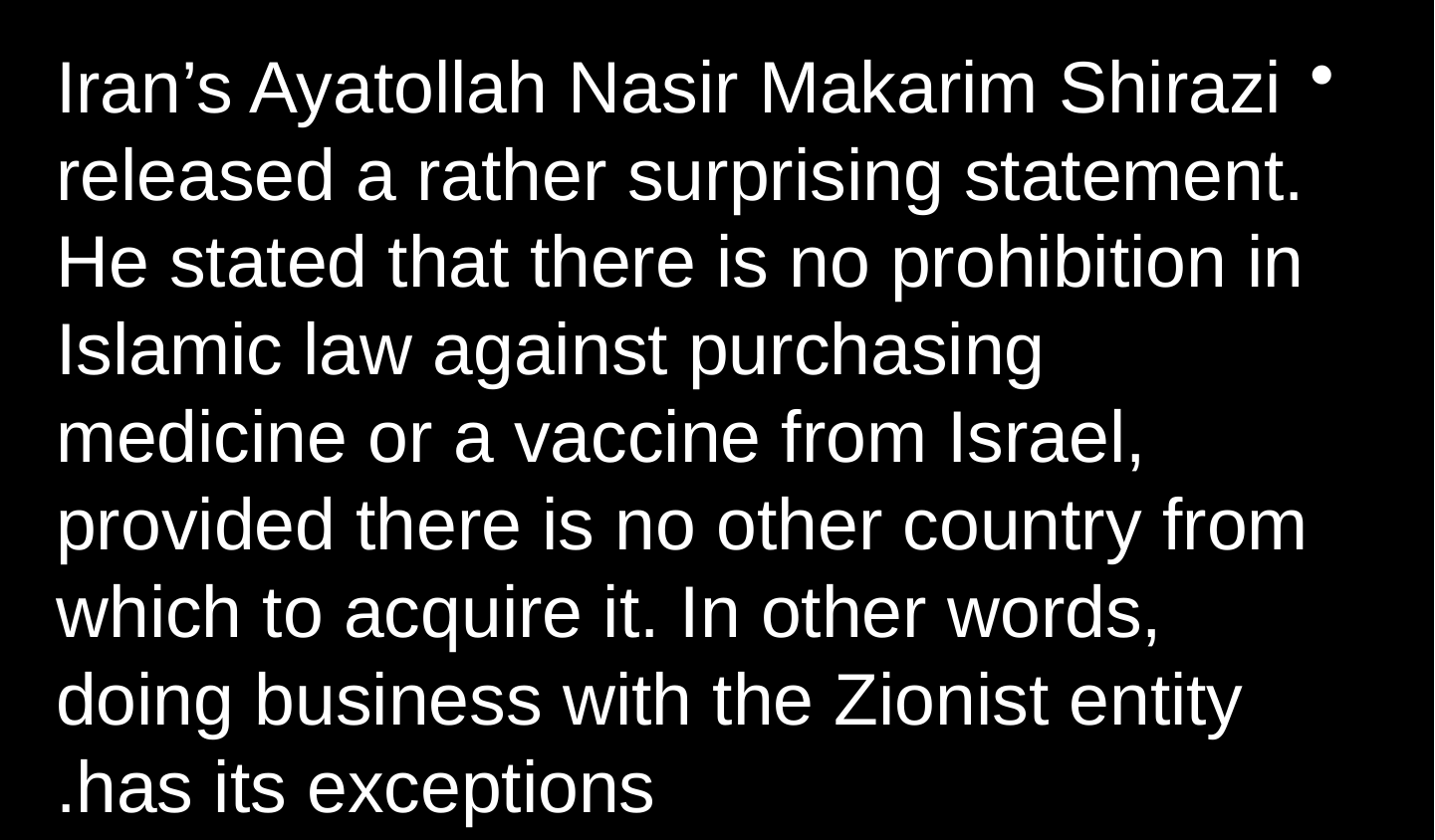

Iran’s Ayatollah Nasir Makarim Shirazi released a rather surprising statement. He stated that there is no prohibition in Islamic law against purchasing medicine or a vaccine from Israel, provided there is no other country from which to acquire it. In other words, doing business with the Zionist entity has its exceptions.